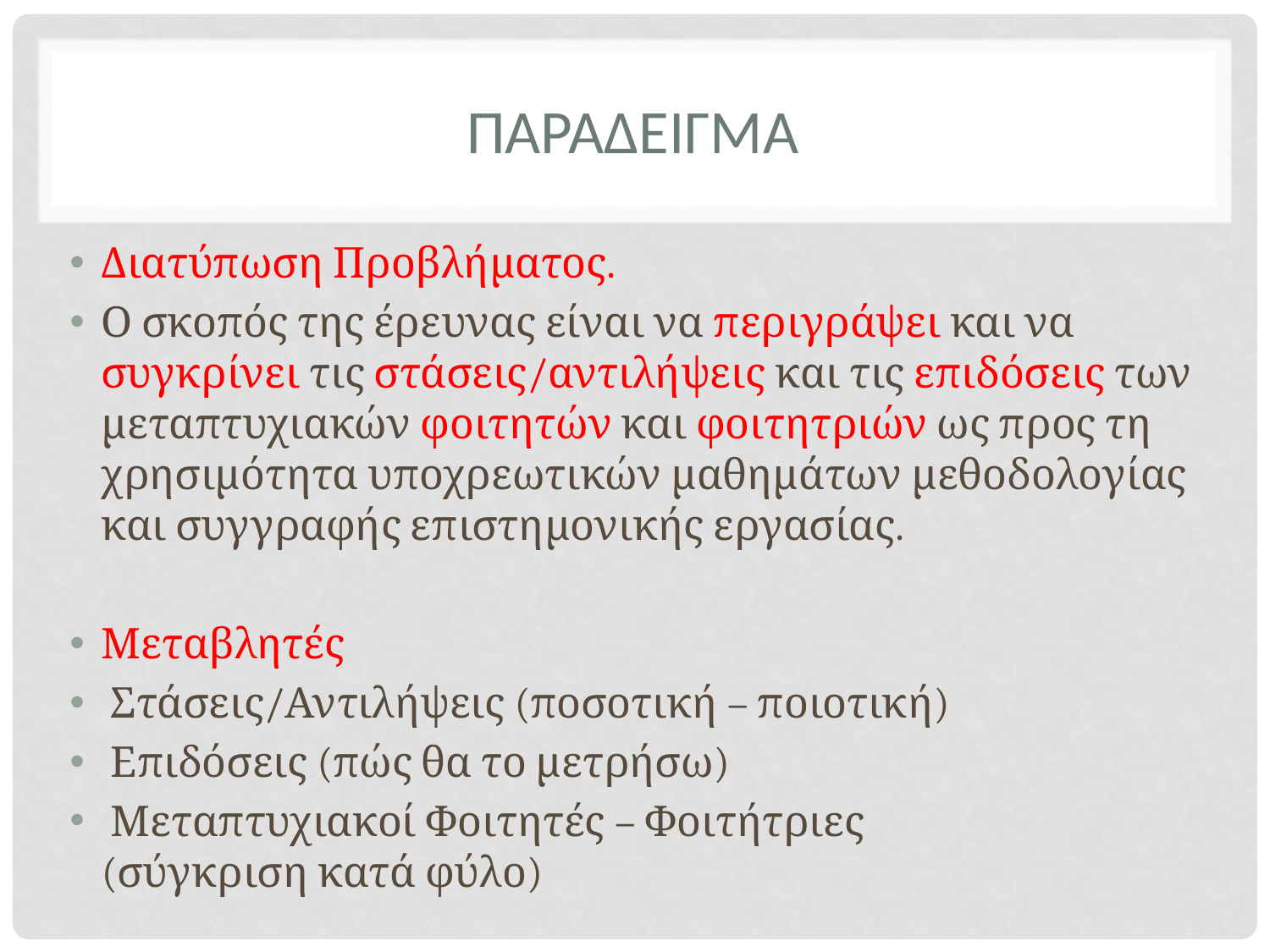

# ΠΑΡΑΔΕΙΓΜΑ
Διατύπωση Προβλήματος.
Ο σκοπός της έρευνας είναι να περιγράψει και να συγκρίνει τις στάσεις/αντιλήψεις και τις επιδόσεις των μεταπτυχιακών φοιτητών και φοιτητριών ως προς τη χρησιμότητα υποχρεωτικών μαθημάτων μεθοδολογίας και συγγραφής επιστημονικής εργασίας.

Μεταβλητές
 Στάσεις/Αντιλήψεις (ποσοτική – ποιοτική)
 Επιδόσεις (πώς θα το μετρήσω)
 Μεταπτυχιακοί Φοιτητές – Φοιτήτριες
(σύγκριση κατά φύλο)